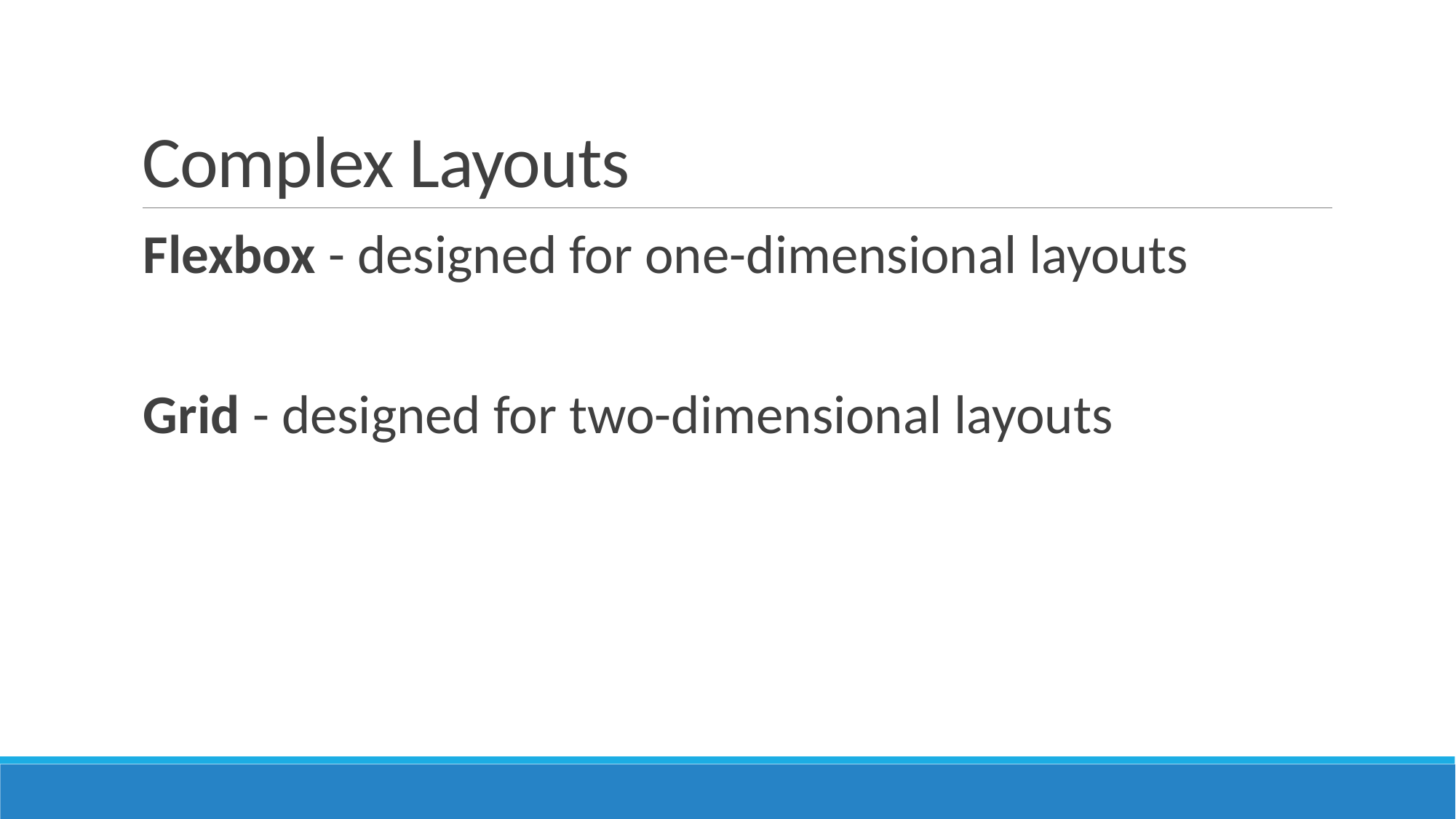

# Complex Layouts
Flexbox - designed for one-dimensional layouts

Grid - designed for two-dimensional layouts